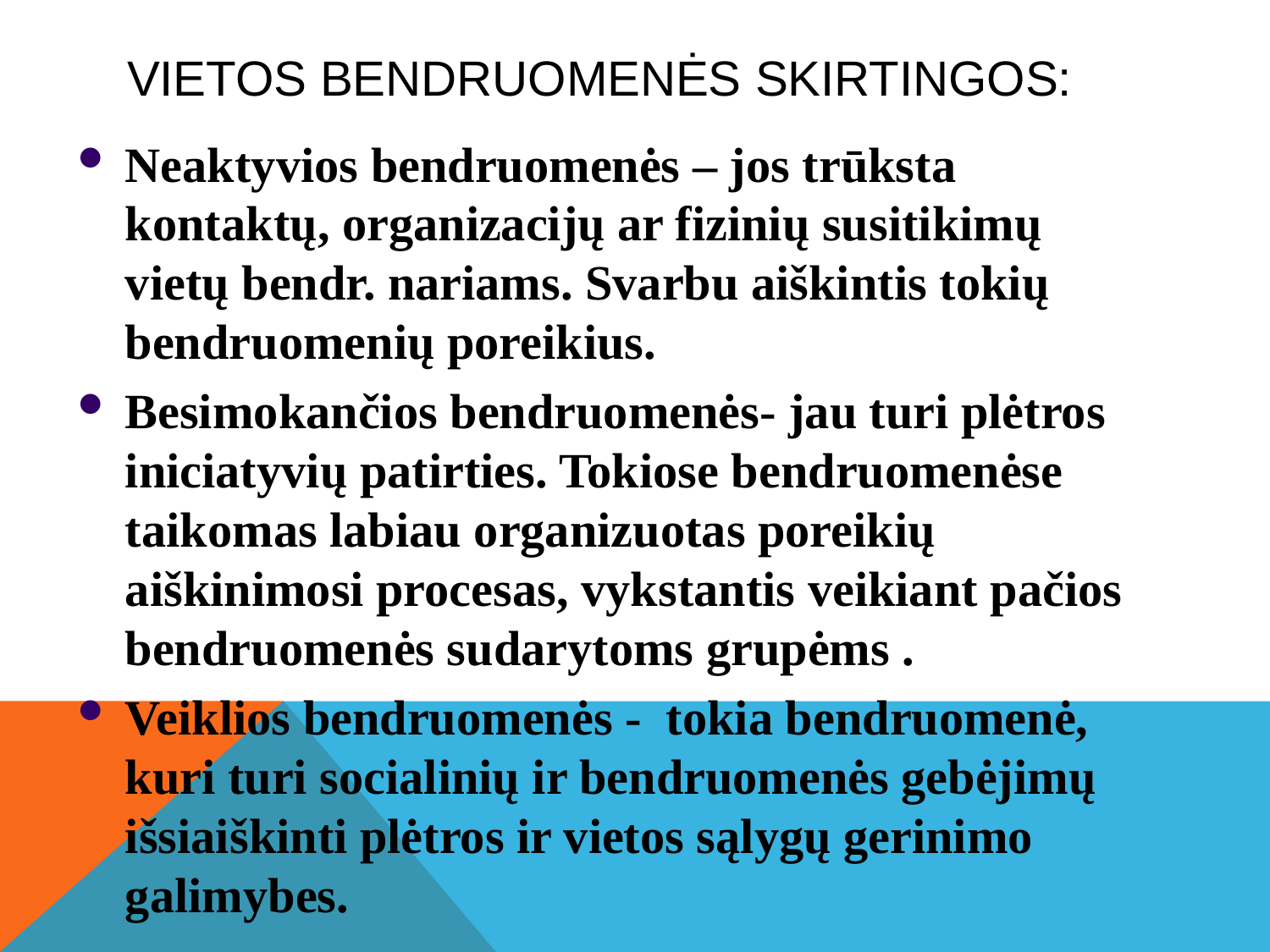

# Vietos bendruomenės skirtingos:
Neaktyvios bendruomenės – jos trūksta kontaktų, organizacijų ar fizinių susitikimų vietų bendr. nariams. Svarbu aiškintis tokių bendruomenių poreikius.
Besimokančios bendruomenės- jau turi plėtros iniciatyvių patirties. Tokiose bendruomenėse taikomas labiau organizuotas poreikių aiškinimosi procesas, vykstantis veikiant pačios bendruomenės sudarytoms grupėms .
Veiklios bendruomenės -  tokia bendruomenė, kuri turi socialinių ir bendruomenės gebėjimų išsiaiškinti plėtros ir vietos sąlygų gerinimo galimybes.